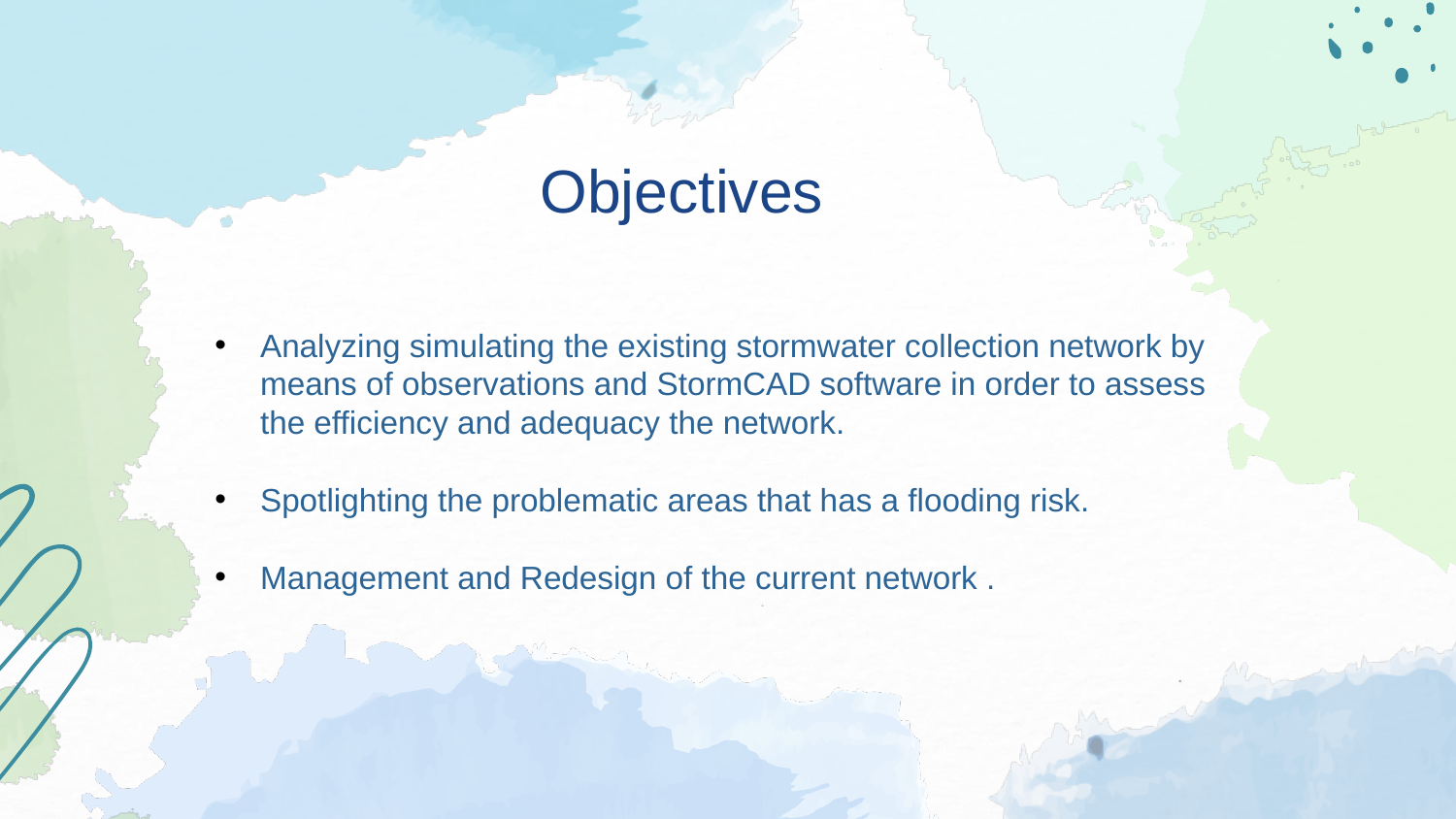

Objectives

Analyzing simulating the existing stormwater collection network by means of observations and StormCAD software in order to assess the efficiency and adequacy the network.

Spotlighting the problematic areas that has a flooding risk.

Management and Redesign of the current network .